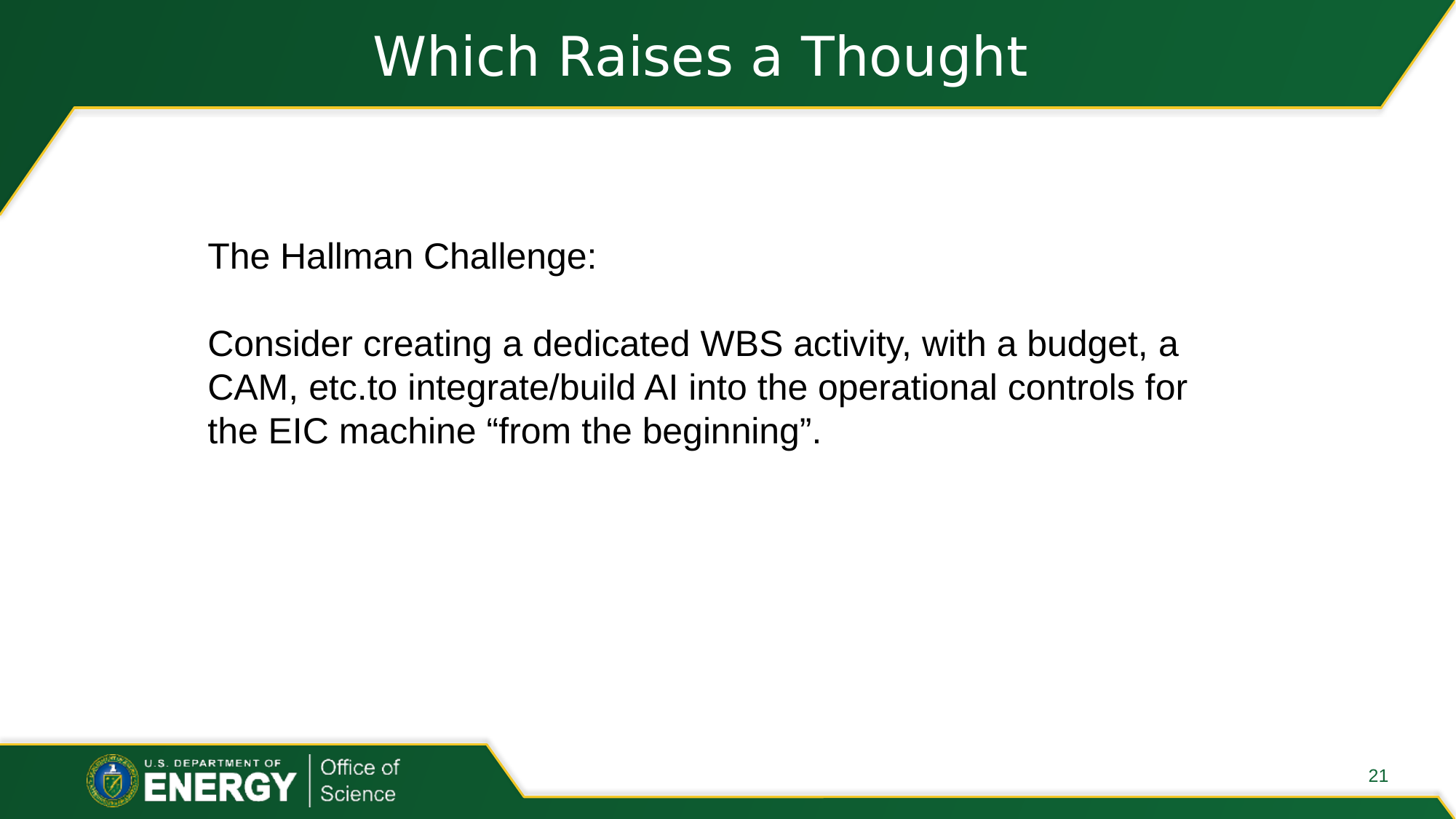

Which Raises a Thought
The Hallman Challenge:

Consider creating a dedicated WBS activity, with a budget, a CAM, etc.to integrate/build AI into the operational controls for the EIC machine “from the beginning”.